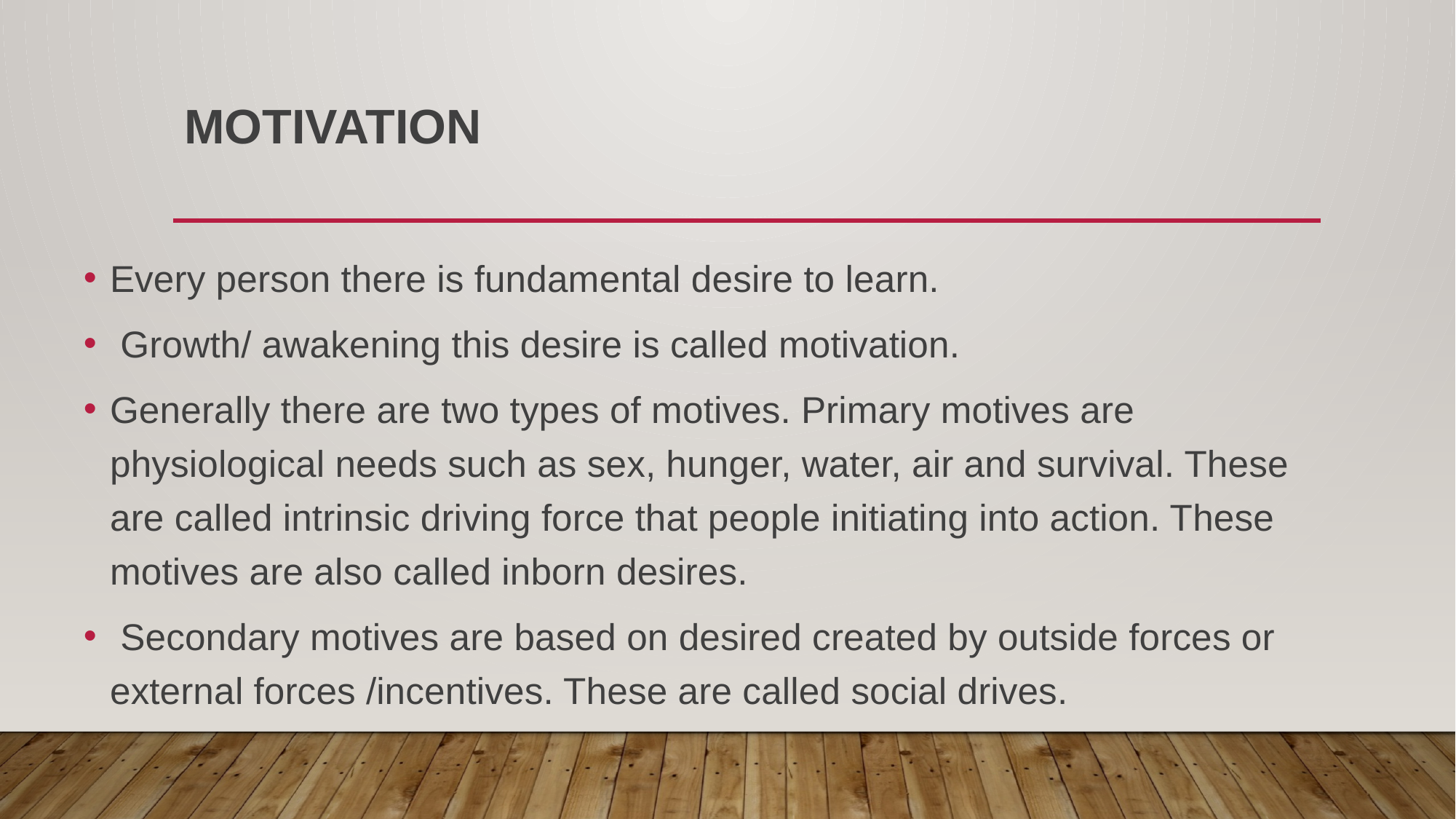

# Motivation
Every person there is fundamental desire to learn.
 Growth/ awakening this desire is called motivation.
Generally there are two types of motives. Primary motives are physiological needs such as sex, hunger, water, air and survival. These are called intrinsic driving force that people initiating into action. These motives are also called inborn desires.
 Secondary motives are based on desired created by outside forces or external forces /incentives. These are called social drives.